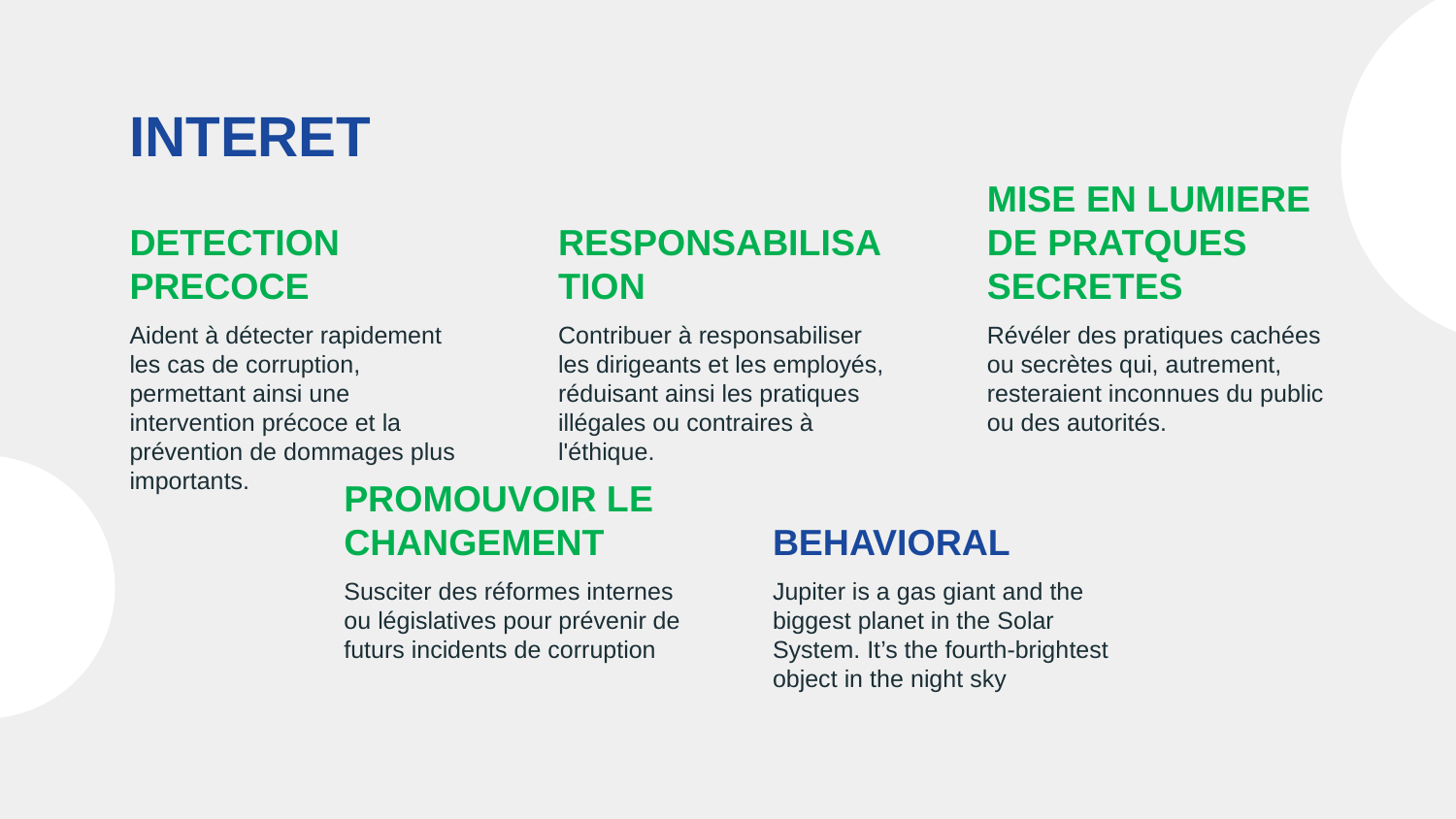

# INTERET
DETECTION PRECOCE
RESPONSABILISATION
MISE EN LUMIERE DE PRATQUES SECRETES
Aident à détecter rapidement les cas de corruption, permettant ainsi une intervention précoce et la prévention de dommages plus importants.
Contribuer à responsabiliser les dirigeants et les employés, réduisant ainsi les pratiques illégales ou contraires à l'éthique.
Révéler des pratiques cachées ou secrètes qui, autrement, resteraient inconnues du public ou des autorités.
PROMOUVOIR LE CHANGEMENT
BEHAVIORAL
Susciter des réformes internes ou législatives pour prévenir de futurs incidents de corruption
Jupiter is a gas giant and the biggest planet in the Solar System. It’s the fourth-brightest object in the night sky